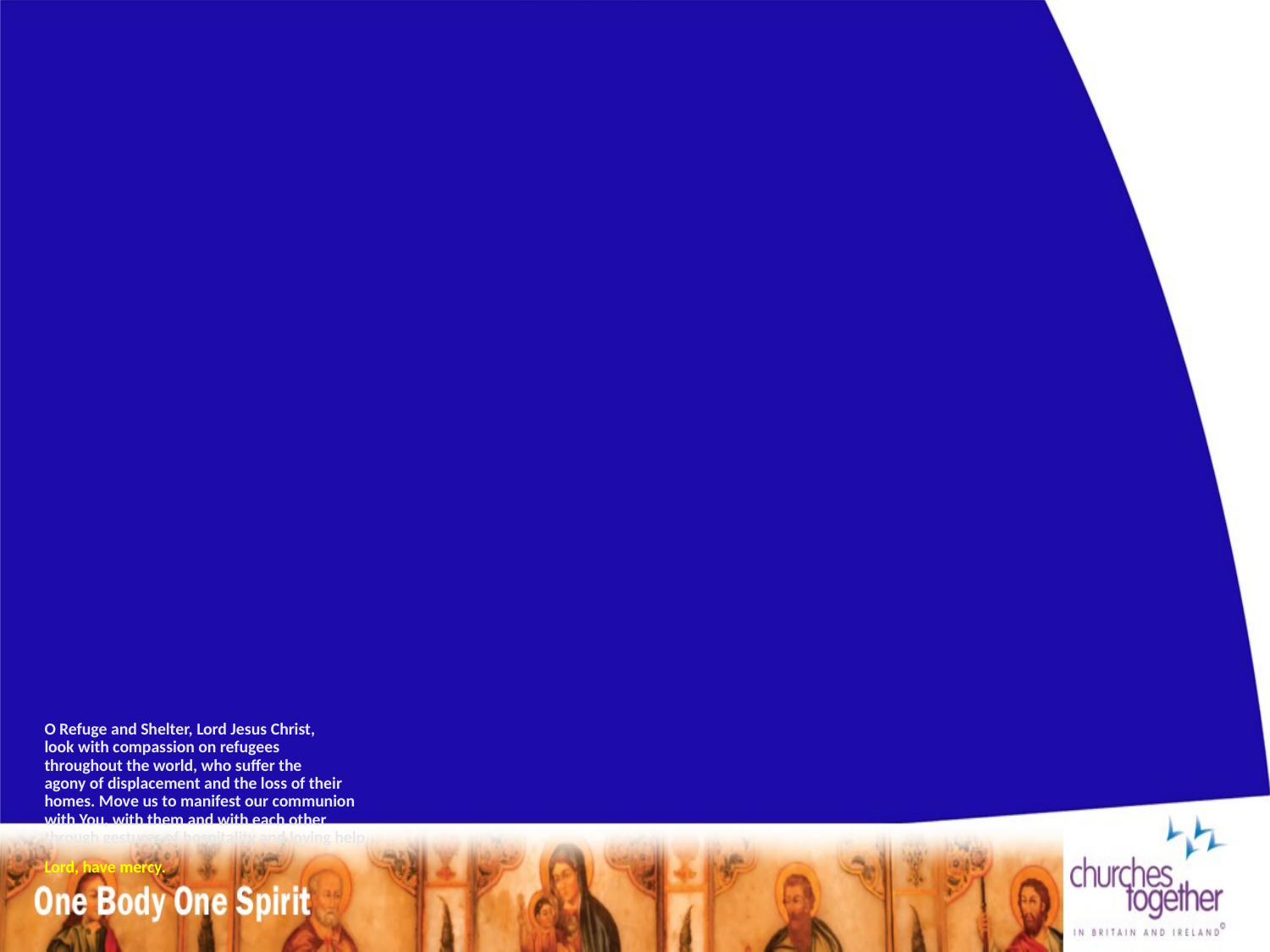

# O Refuge and Shelter, Lord Jesus Christ, look with compassion on refugees throughout the world, who suffer the agony of displacement and the loss of their homes. Move us to manifest our communion with You, with them and with each other through gestures of hospitality and loving help. Lord, have mercy.